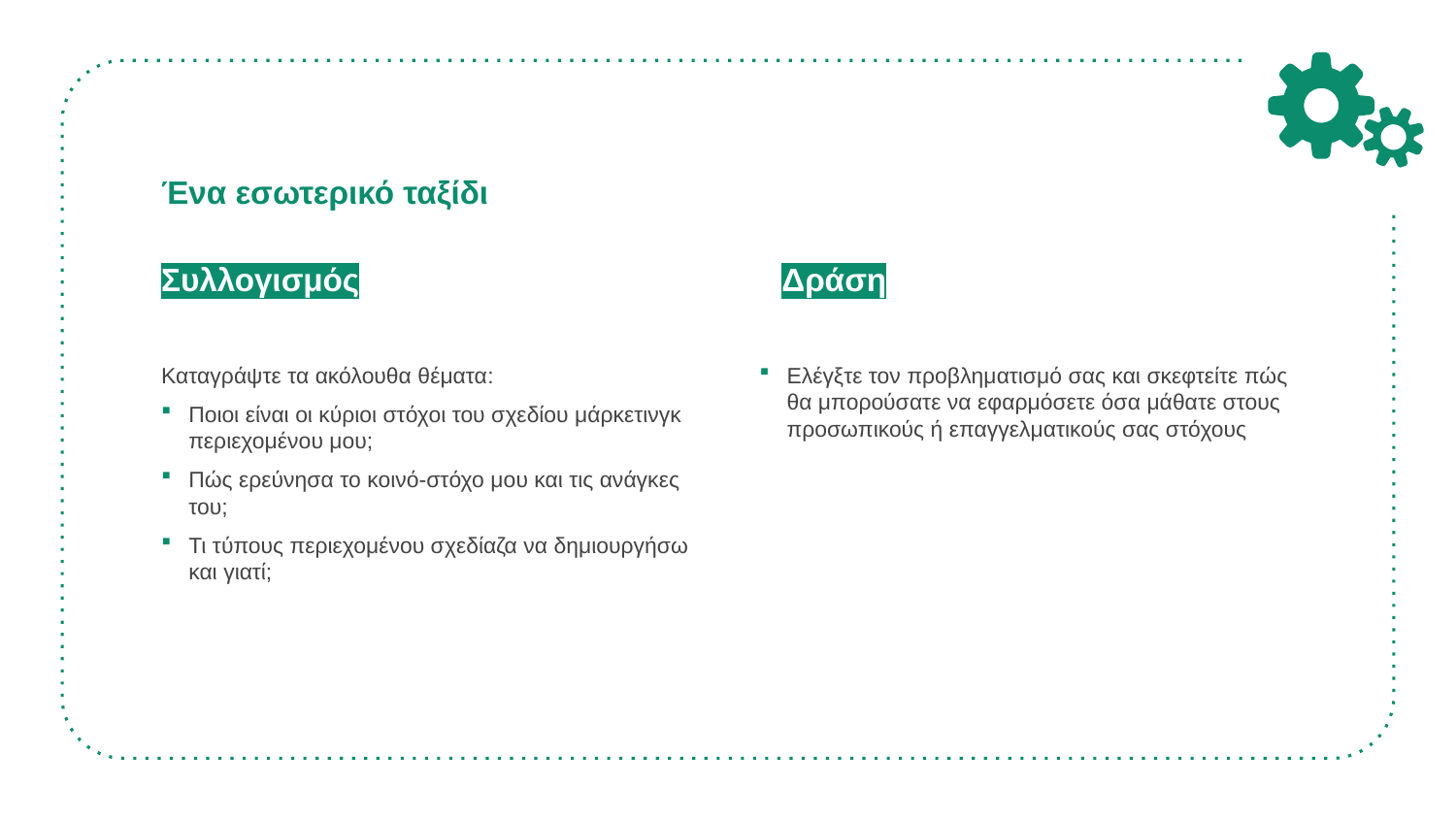

# Ένα εσωτερικό ταξίδι
Συλλογισμός

Καταγράψτε τα ακόλουθα θέματα:
Ποιοι είναι οι κύριοι στόχοι του σχεδίου μάρκετινγκ περιεχομένου μου;
Πώς ερεύνησα το κοινό-στόχο μου και τις ανάγκες του;
Τι τύπους περιεχομένου σχεδίαζα να δημιουργήσω και γιατί;

Δράση

Ελέγξτε τον προβληματισμό σας και σκεφτείτε πώς θα μπορούσατε να εφαρμόσετε όσα μάθατε στους προσωπικούς ή επαγγελματικούς σας στόχους